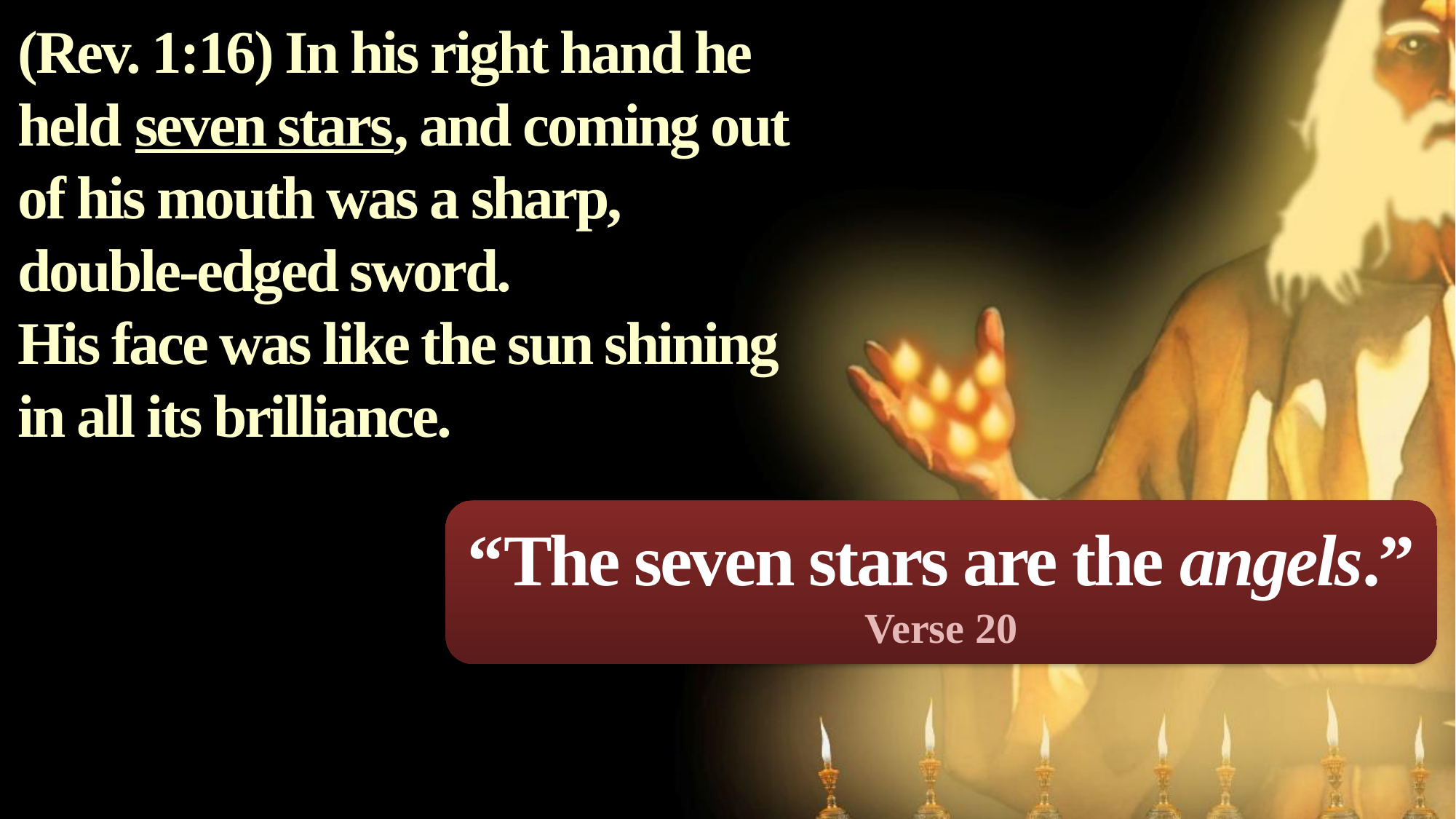

(Rev. 1:16) In his right hand he held seven stars, and coming out of his mouth was a sharp, double-edged sword.
His face was like the sun shining in all its brilliance.
“The seven stars are the angels.”
Verse 20